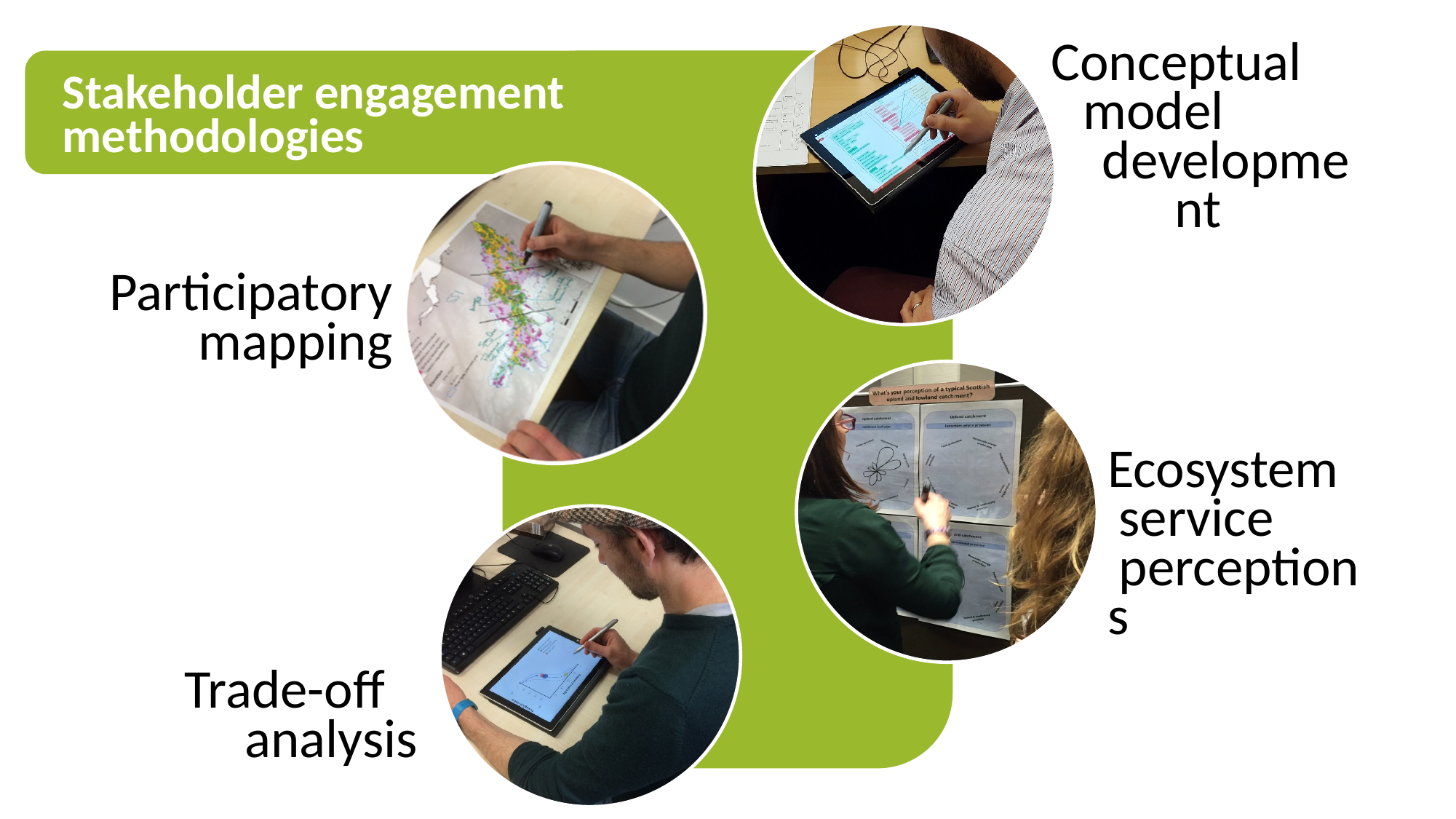

Conceptual
model
development

Stakeholder engagement methodologies

Participatory
mapping

Ecosystem
service
perceptions

Trade-off
analysis